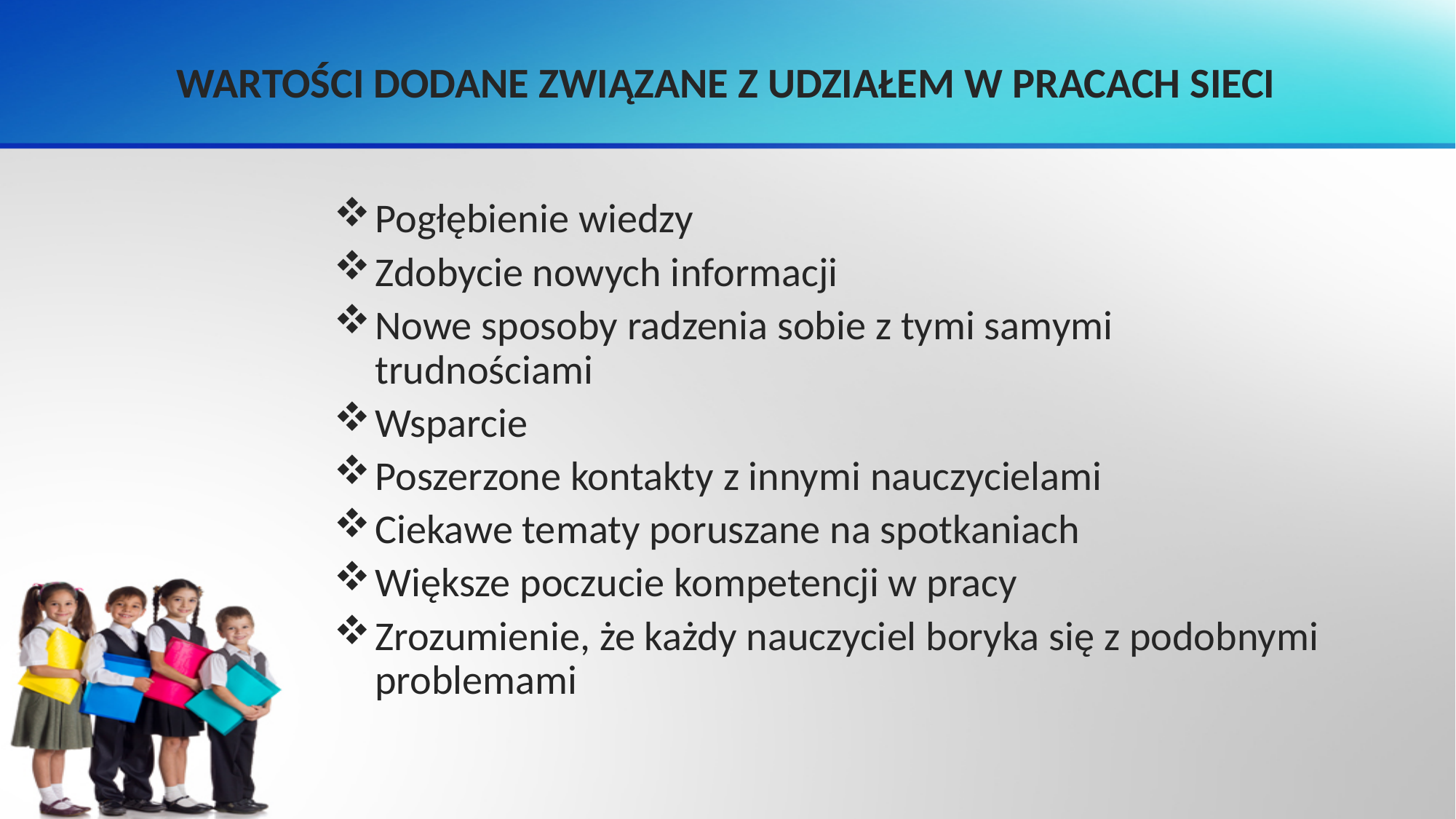

# WARTOŚCI DODANE ZWIĄZANE Z UDZIAŁEM W PRACACH SIECI
Pogłębienie wiedzy
Zdobycie nowych informacji
Nowe sposoby radzenia sobie z tymi samymi trudnościami
Wsparcie
Poszerzone kontakty z innymi nauczycielami
Ciekawe tematy poruszane na spotkaniach
Większe poczucie kompetencji w pracy
Zrozumienie, że każdy nauczyciel boryka się z podobnymi problemami